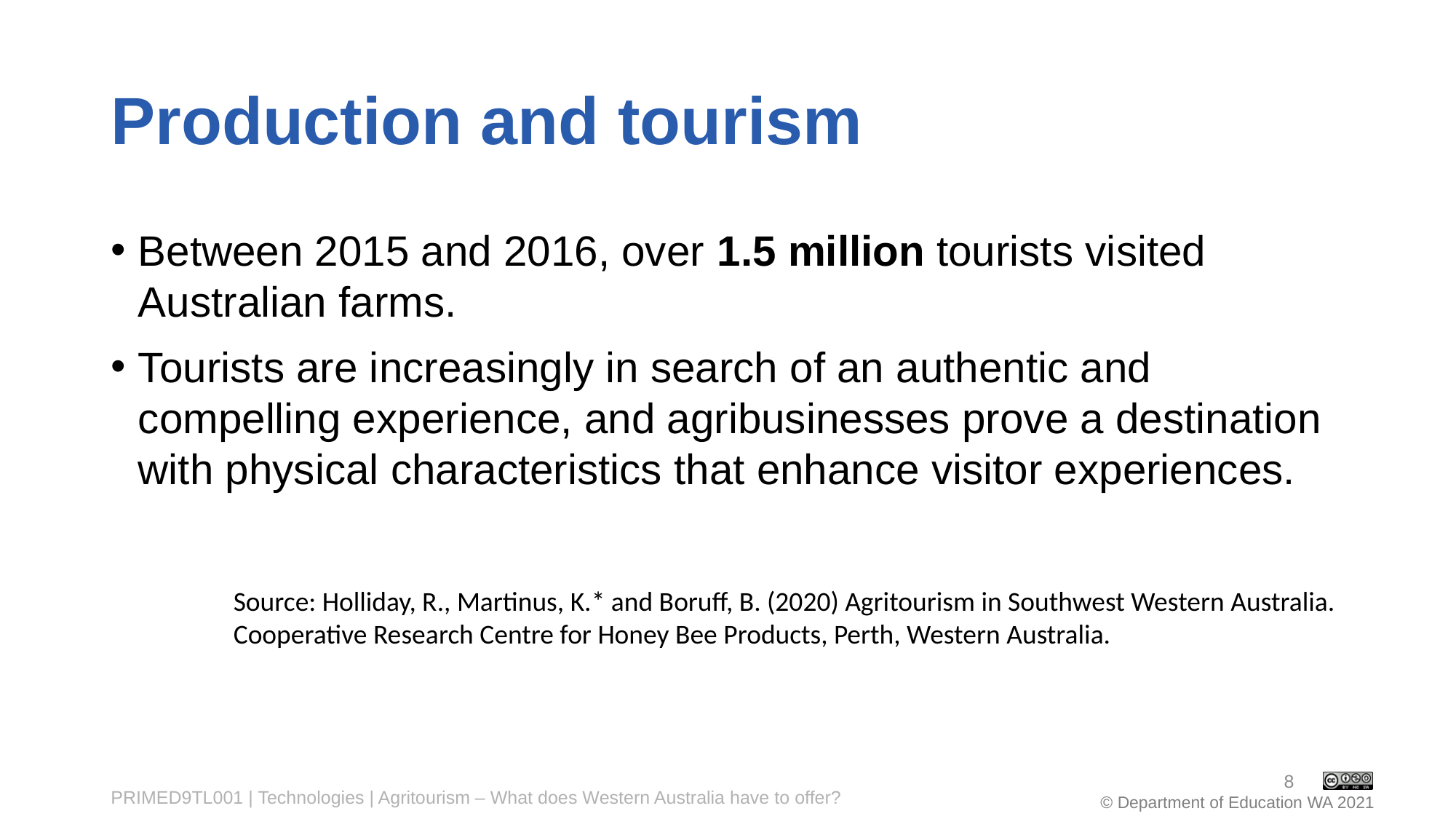

# Production and tourism
Between 2015 and 2016, over 1.5 million tourists visited Australian farms.
Tourists are increasingly in search of an authentic and compelling experience, and agribusinesses prove a destination with physical characteristics that enhance visitor experiences.
Source: Holliday, R., Martinus, K.* and Boruff, B. (2020) Agritourism in Southwest Western Australia. Cooperative Research Centre for Honey Bee Products, Perth, Western Australia.
8
PRIMED9TL001 | Technologies | Agritourism – What does Western Australia have to offer?